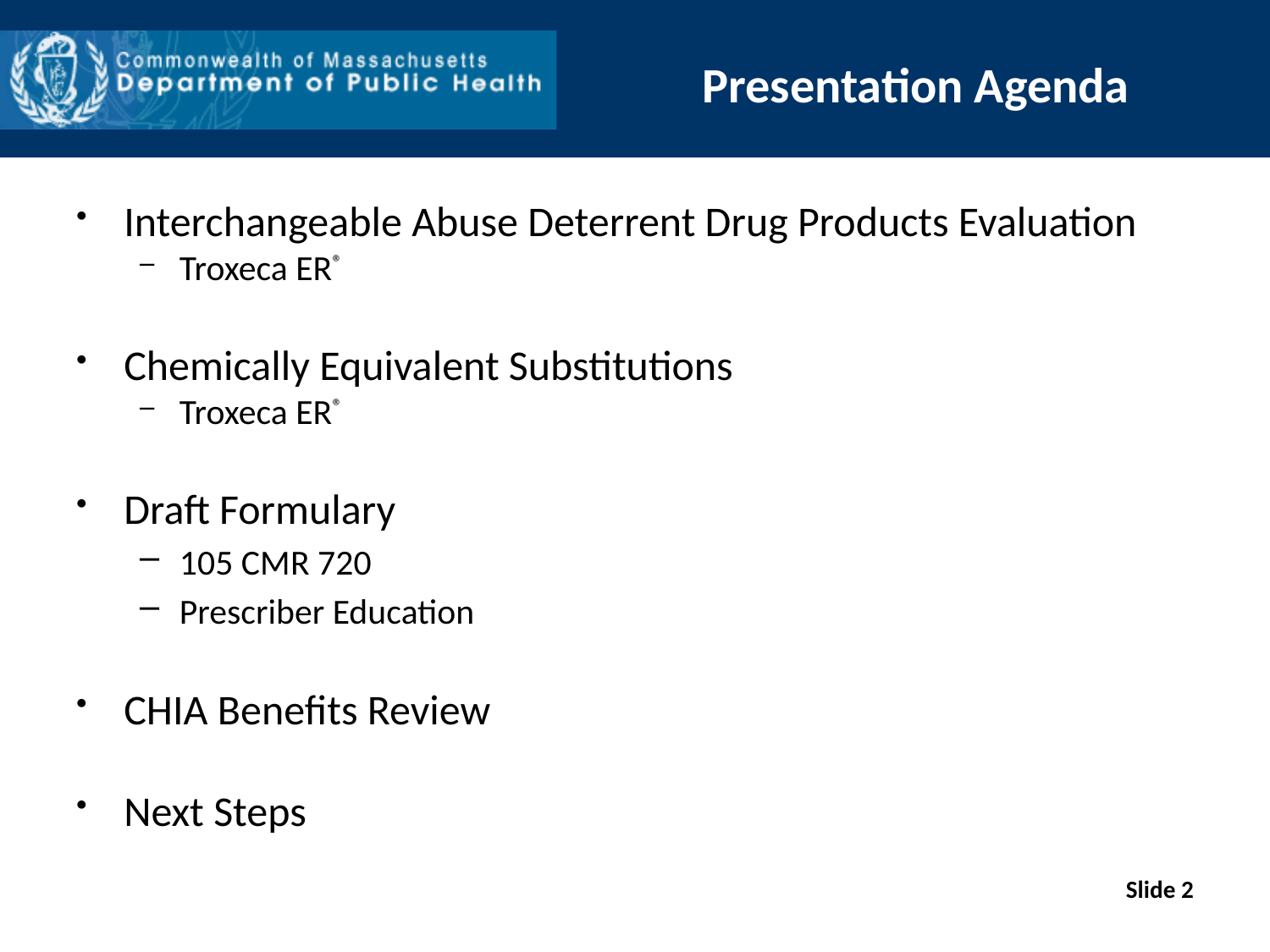

Presentation Agenda
Interchangeable Abuse Deterrent Drug Products Evaluation
Troxeca ER®

Chemically Equivalent Substitutions
Troxeca ER®

Draft Formulary
105 CMR 720
Prescriber Education

CHIA Benefits Review

Next Steps
Slide 2